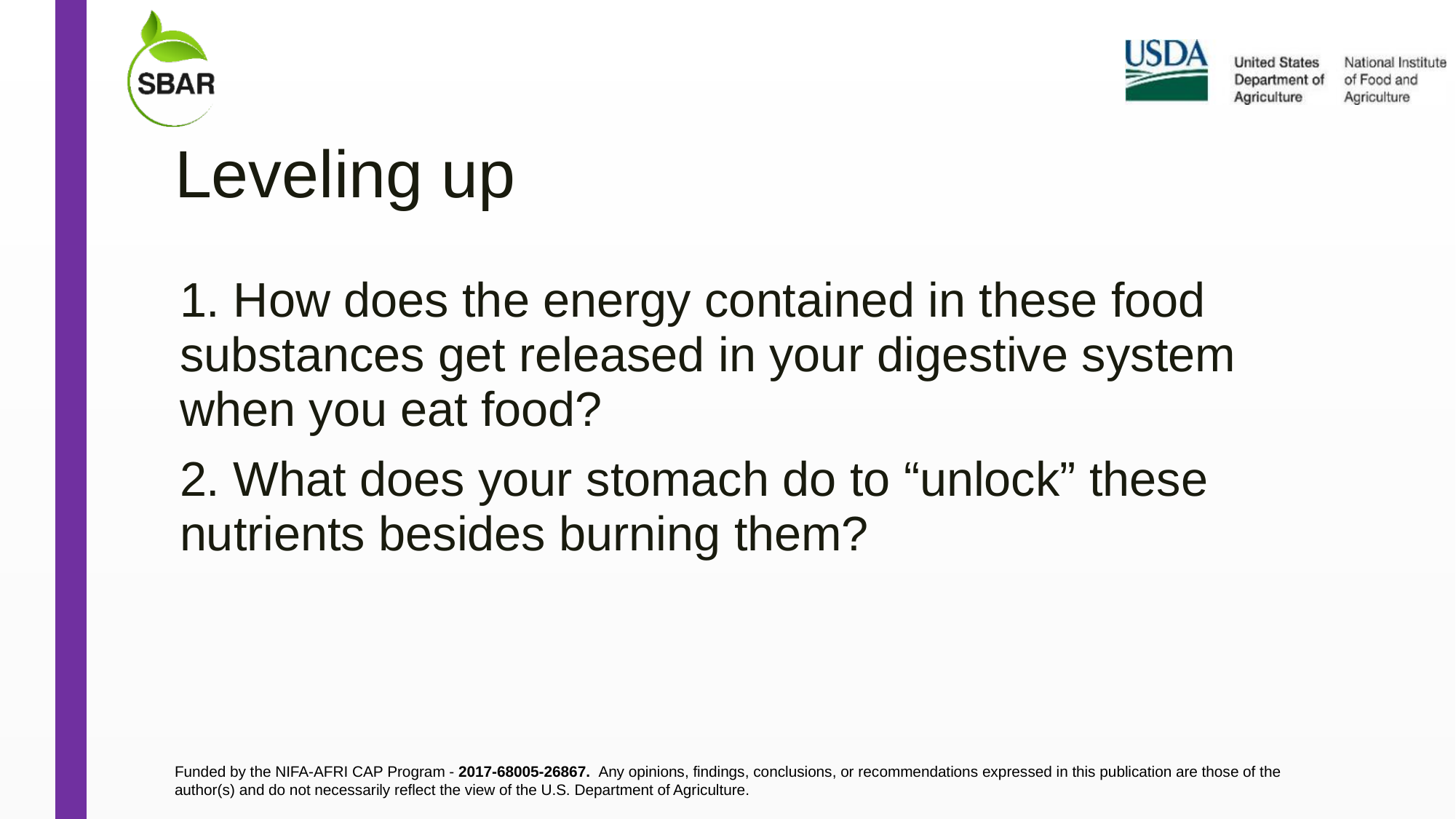

# Leveling up
1. How does the energy contained in these food substances get released in your digestive system when you eat food?
2. What does your stomach do to “unlock” these nutrients besides burning them?